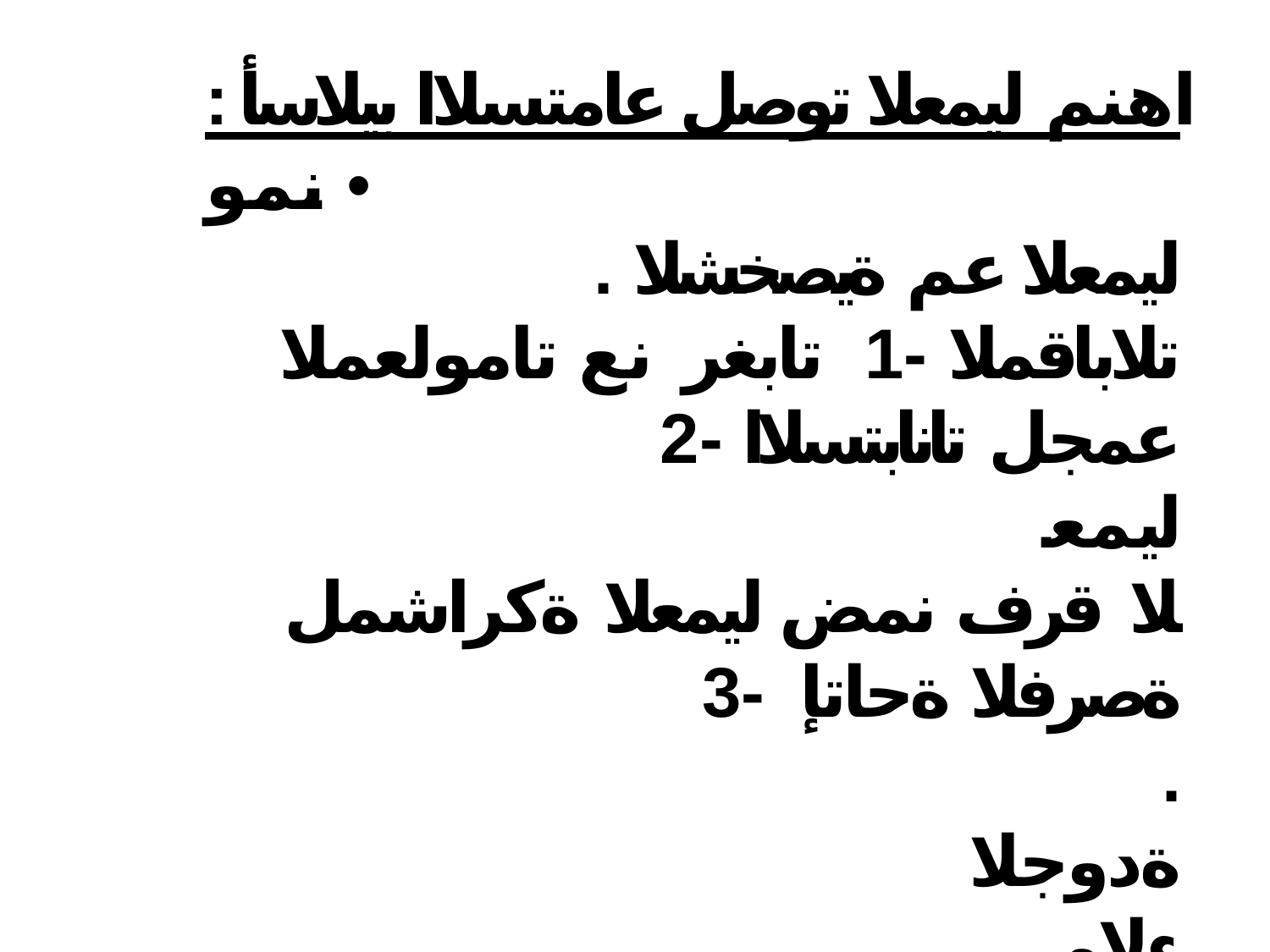

: اهنم ليمعلا توصل عامتسلاا بيلاسأ نمو •
. ليمعلا عم ةيصخشلا تلاباقملا -1  تابغر  نع تامولعملا عمجل تانابتسلاا  -2
.ليمعلا  قرف  نمض ليمعلا  ةكراشمل ةصرفلا  ةحاتإ  -3
. ةدوجلا
.ءلامعلا تاحارتقإ  يقلتل       ماظن دوجو -4
مامتهلاا ىلإ دنتسي ليمعلل لماشلا موهفملا نإ •
ثيح ،ءاوس دح ىلع يجراخلاو يلخادلا ليمعلاب  دمتعي يجراخلا ليمعلا مامأ ةدوجلا قيقحت نا